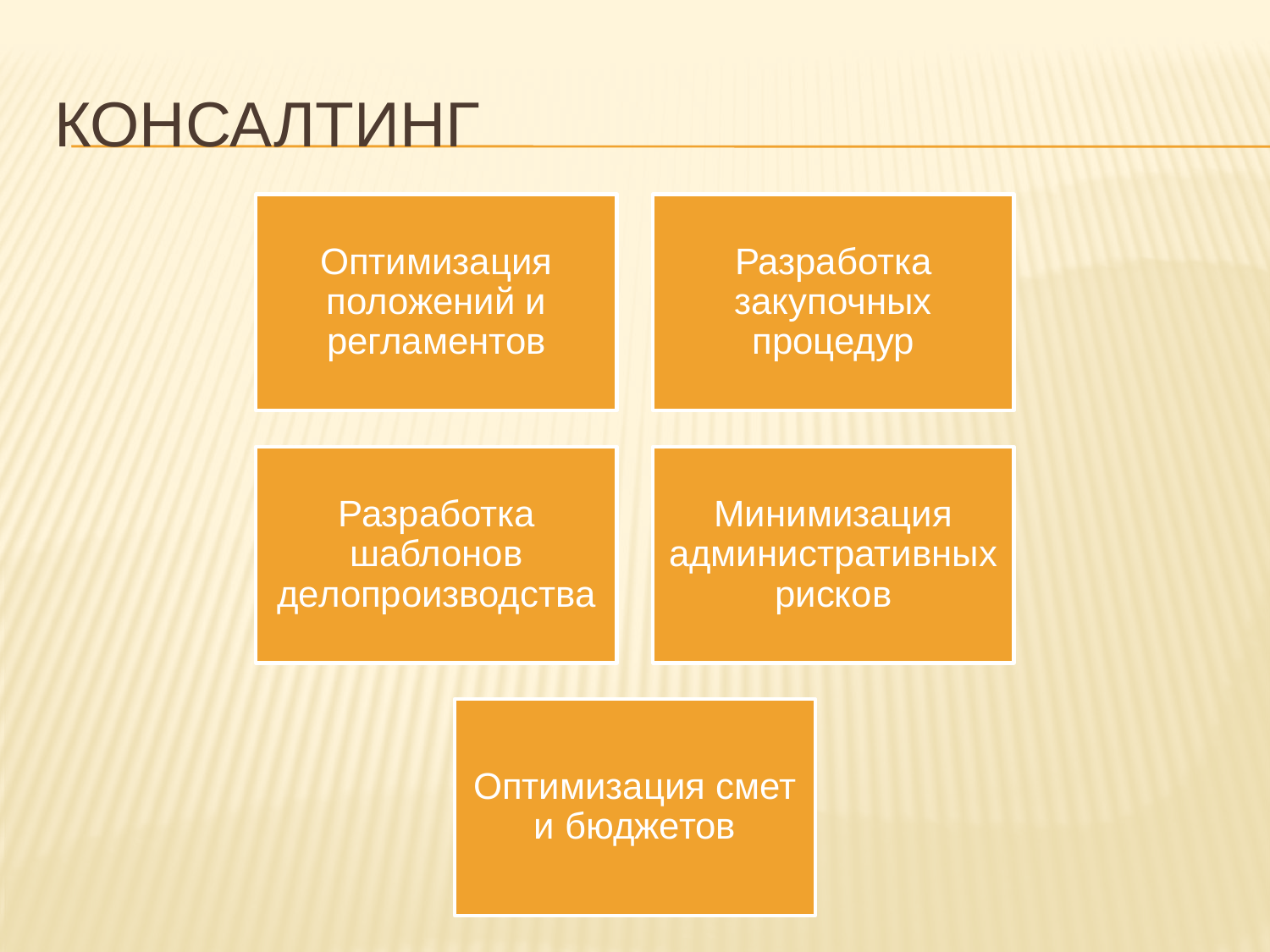

# Консалтинг
Оптимизация положений и регламентов
Разработка закупочных процедур
Разработка шаблонов делопроизводства
Минимизация административных рисков
Оптимизация смет и бюджетов